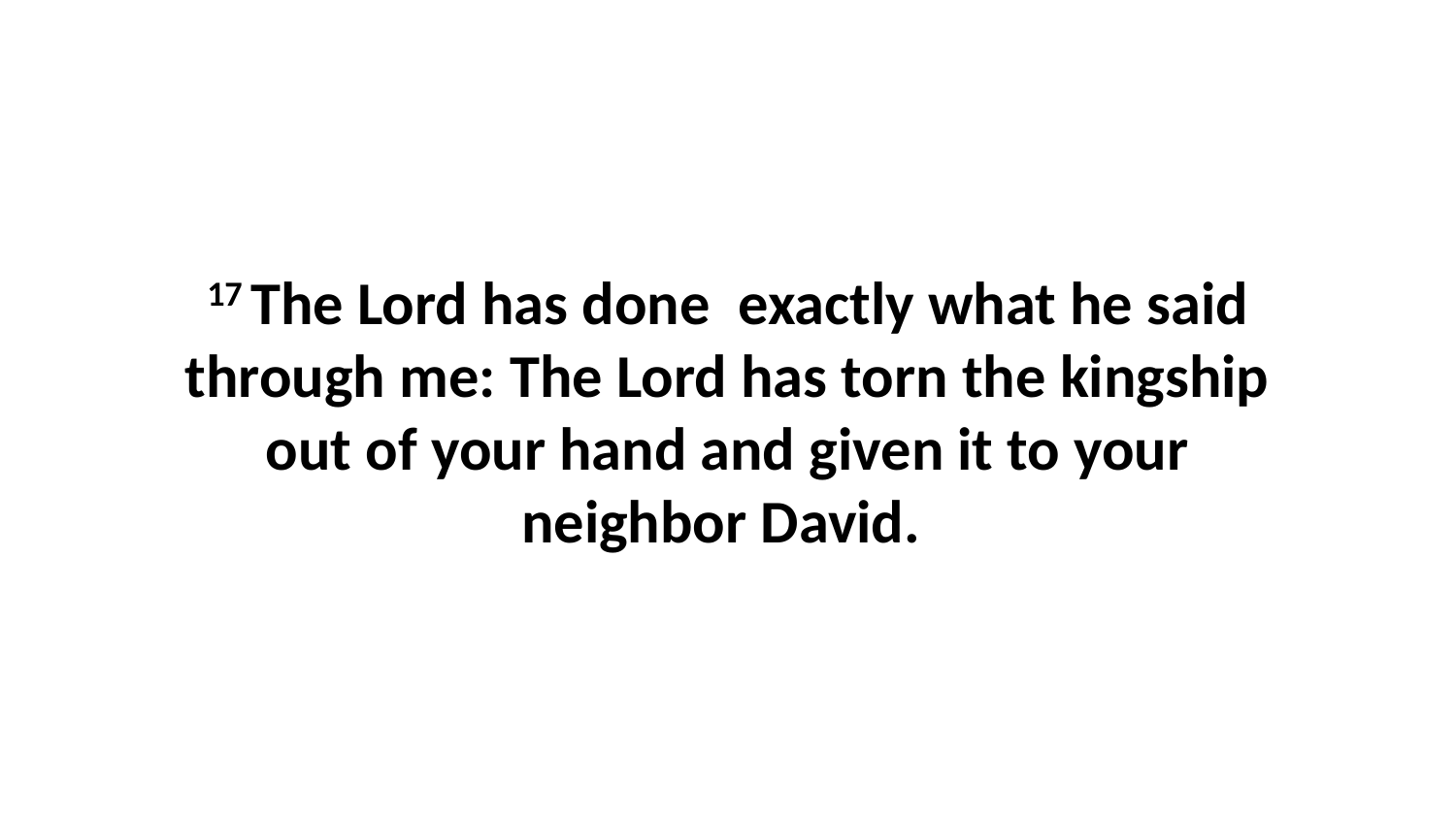

17 The Lord has done  exactly what he said through me: The Lord has torn the kingship out of your hand and given it to your neighbor David.